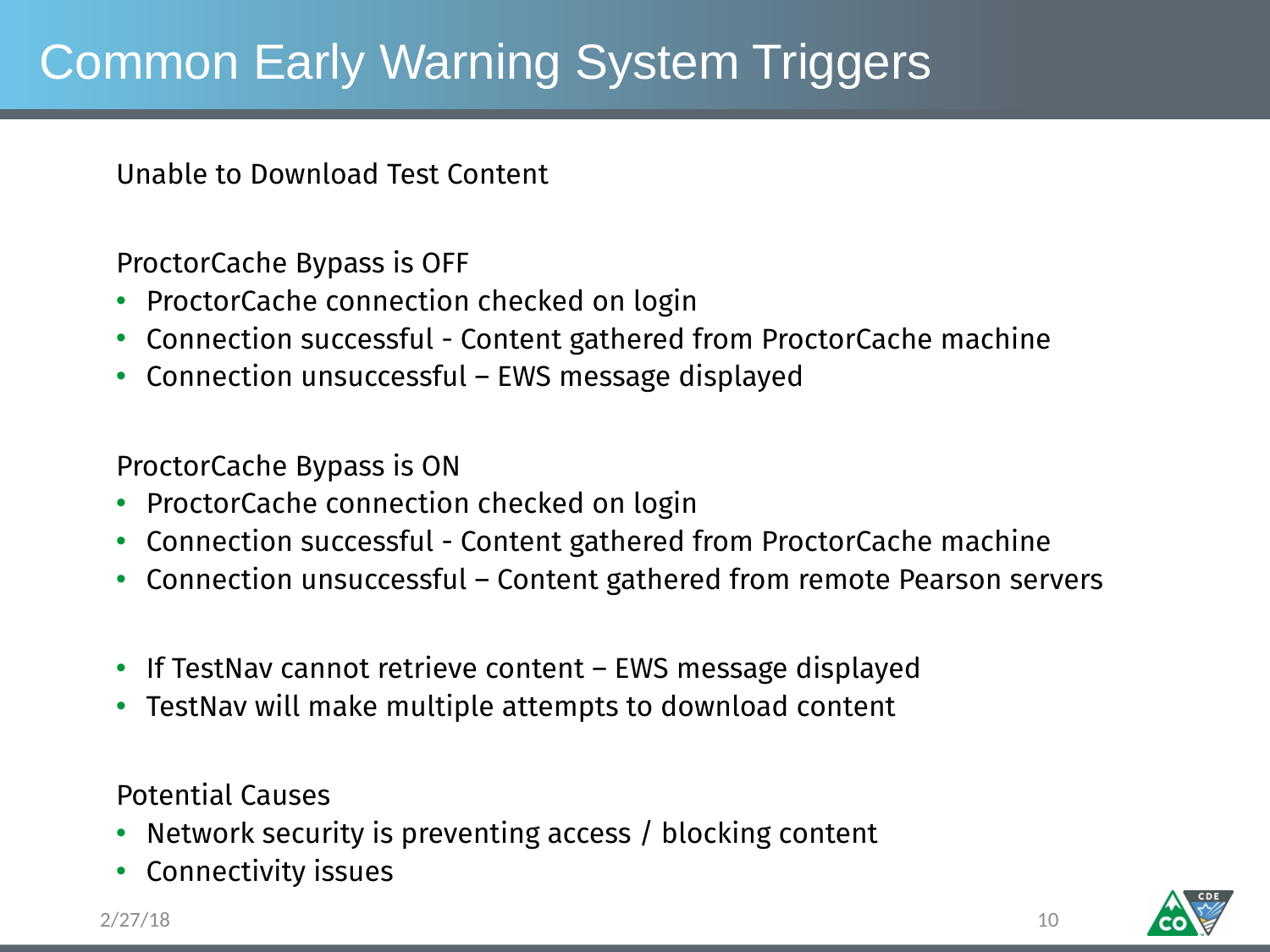

# Common Early Warning System Triggers
Unable to Download Test Content

ProctorCache Bypass is OFF
ProctorCache connection checked on login
Connection successful - Content gathered from ProctorCache machine
Connection unsuccessful – EWS message displayed

ProctorCache Bypass is ON
ProctorCache connection checked on login
Connection successful - Content gathered from ProctorCache machine
Connection unsuccessful – Content gathered from remote Pearson servers

If TestNav cannot retrieve content – EWS message displayed
TestNav will make multiple attempts to download content

Potential Causes
Network security is preventing access / blocking content
Connectivity issues